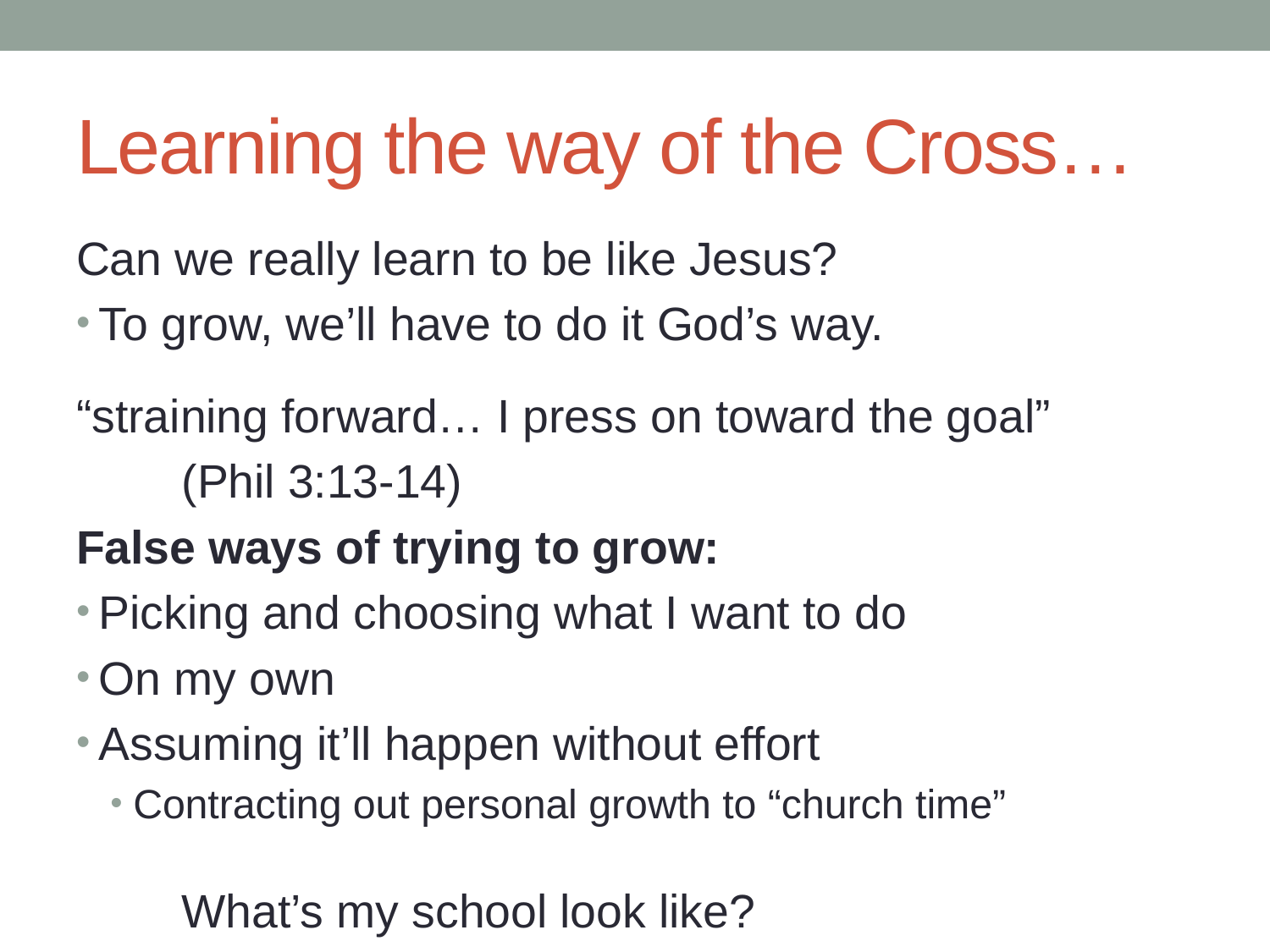

# Learning the way of the Cross…
Can we really learn to be like Jesus?
To grow, we’ll have to do it God’s way.

“straining forward… I press on toward the goal”
					(Phil 3:13-14)
False ways of trying to grow:
Picking and choosing what I want to do
On my own
Assuming it’ll happen without effort
Contracting out personal growth to “church time”

	What’s my school look like?